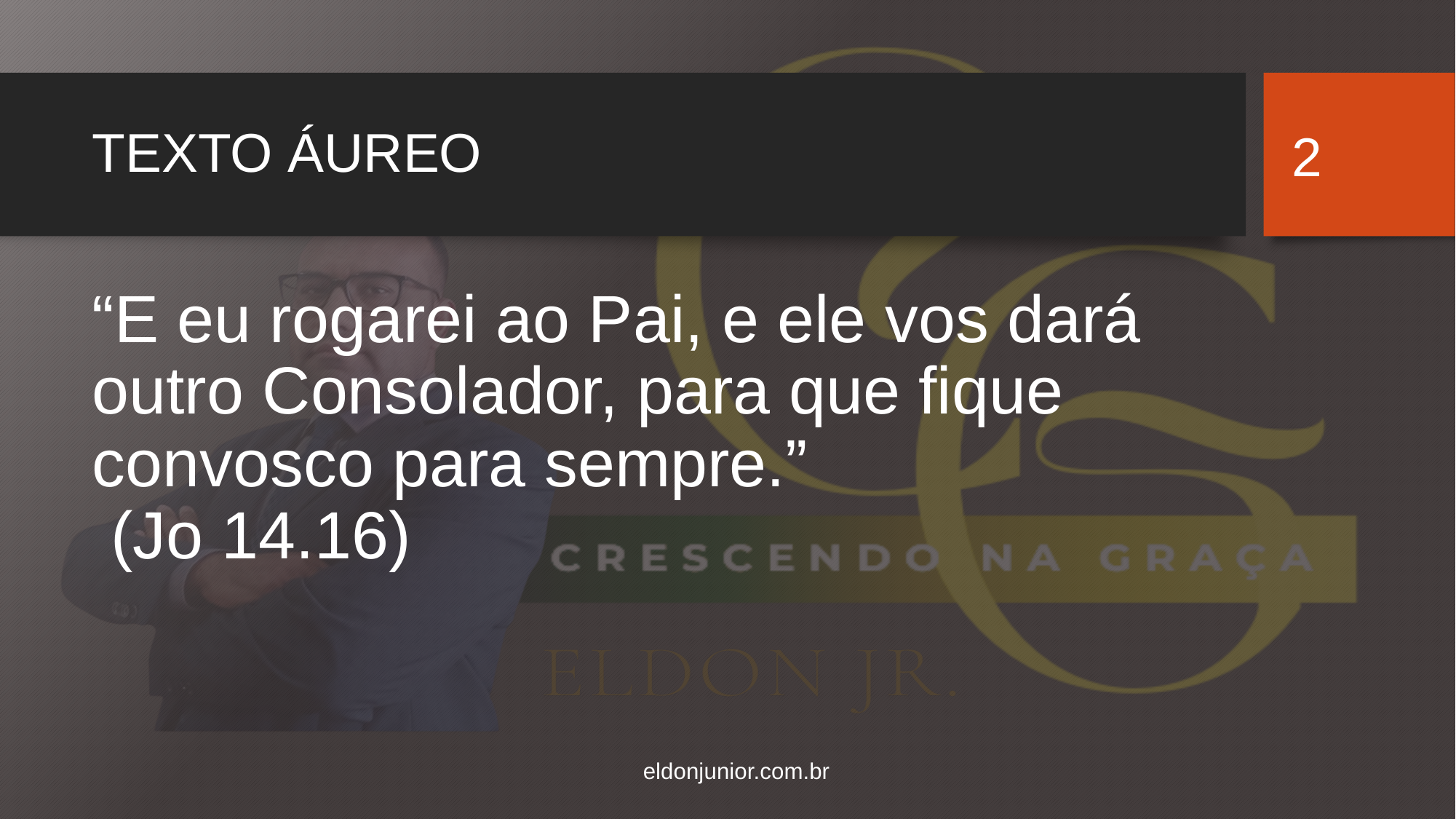

2
# TEXTO ÁUREO
“E eu rogarei ao Pai, e ele vos dará outro Consolador, para que fique convosco para sempre.”
 (Jo 14.16)
eldonjunior.com.br